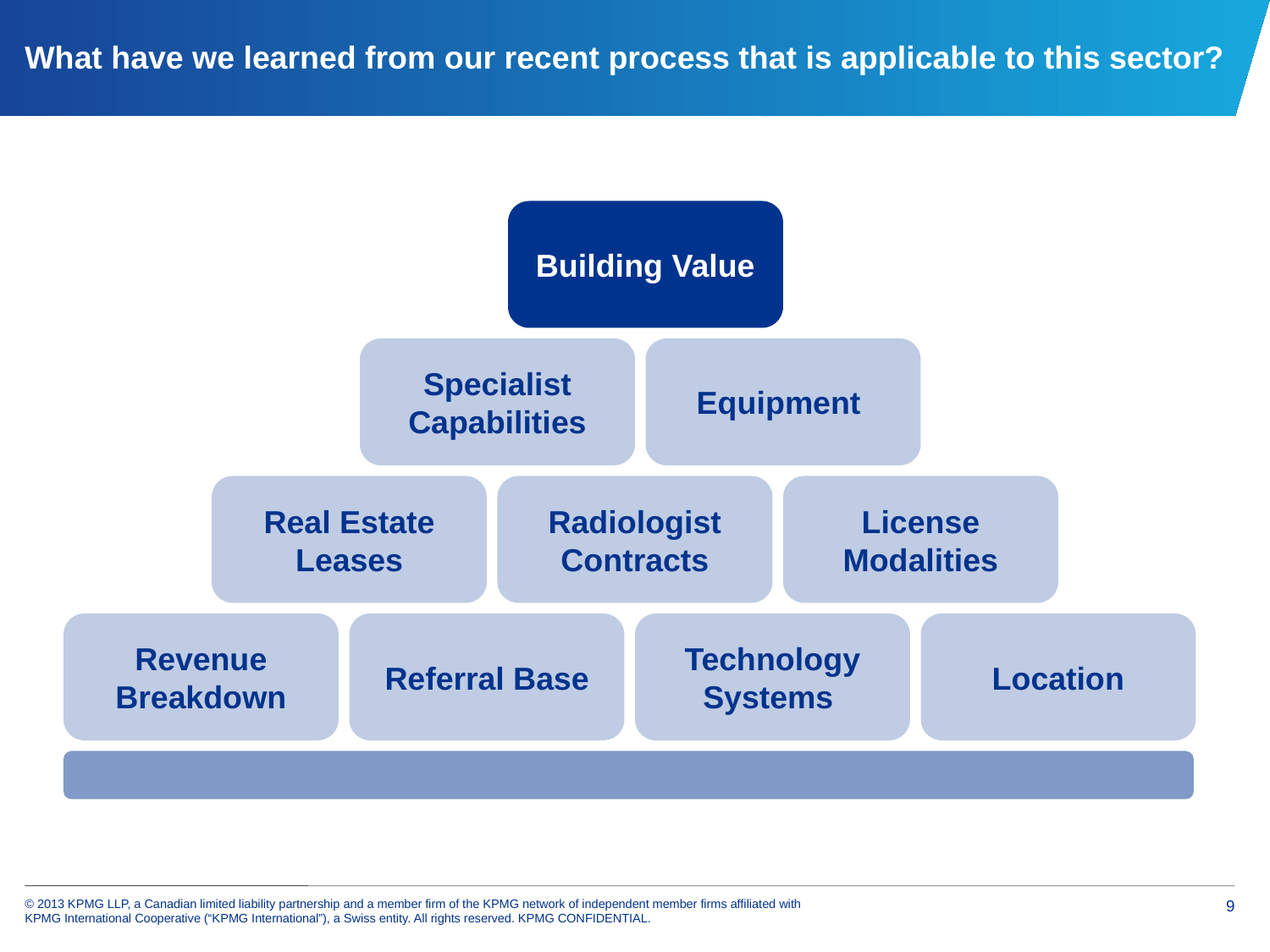

# What have we learned from our recent process that is applicable to this sector?
Building Value
Specialist Capabilities
Equipment
Real Estate Leases
Radiologist Contracts
License Modalities
Revenue Breakdown
Referral Base
Technology Systems
Location